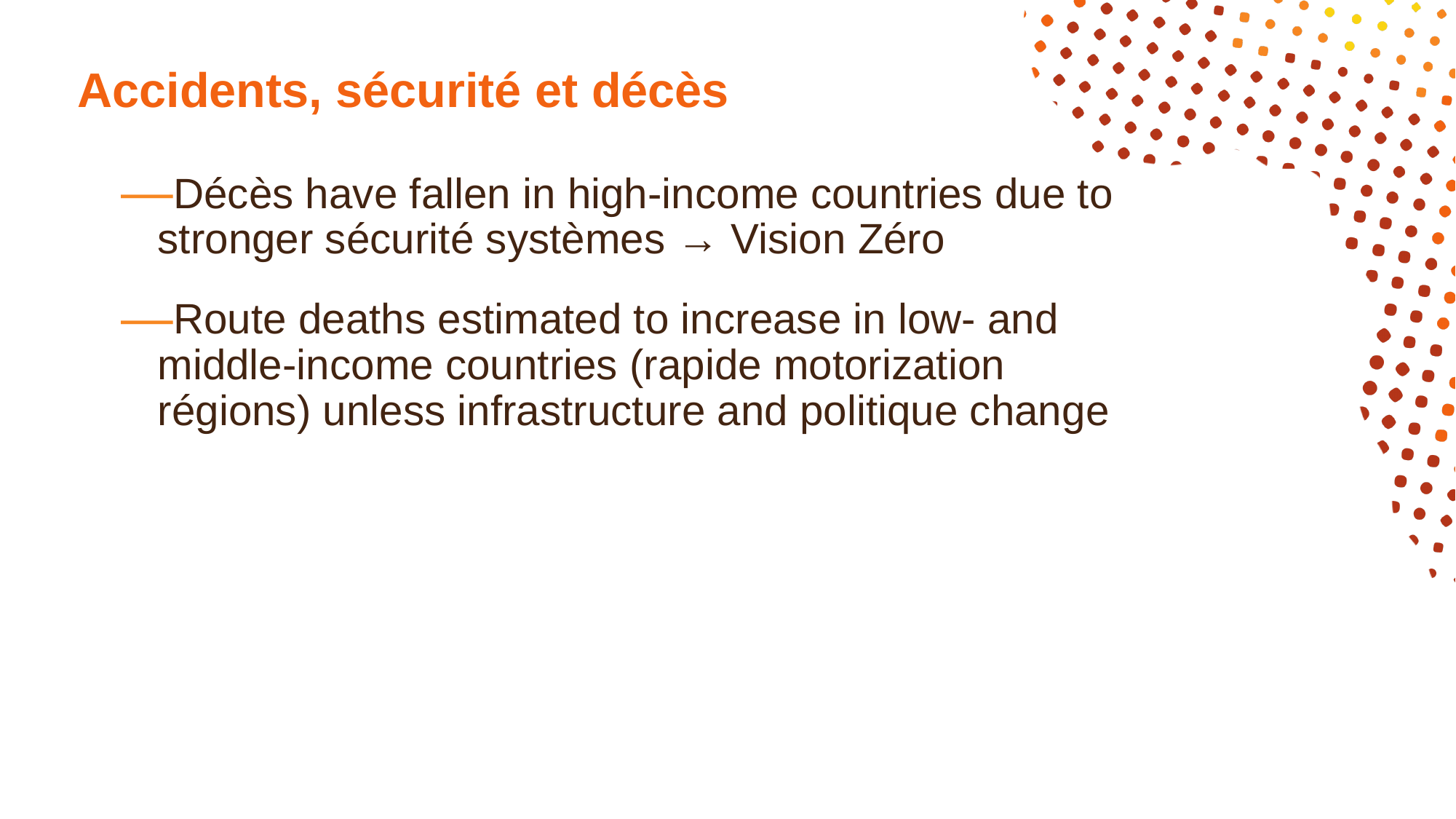

# Accidents, sécurité et décès
Décès have fallen in high-income countries due to stronger sécurité systèmes → Vision Zéro
Route deaths estimated to increase in low- and middle-income countries (rapide motorization régions) unless infrastructure and politique change